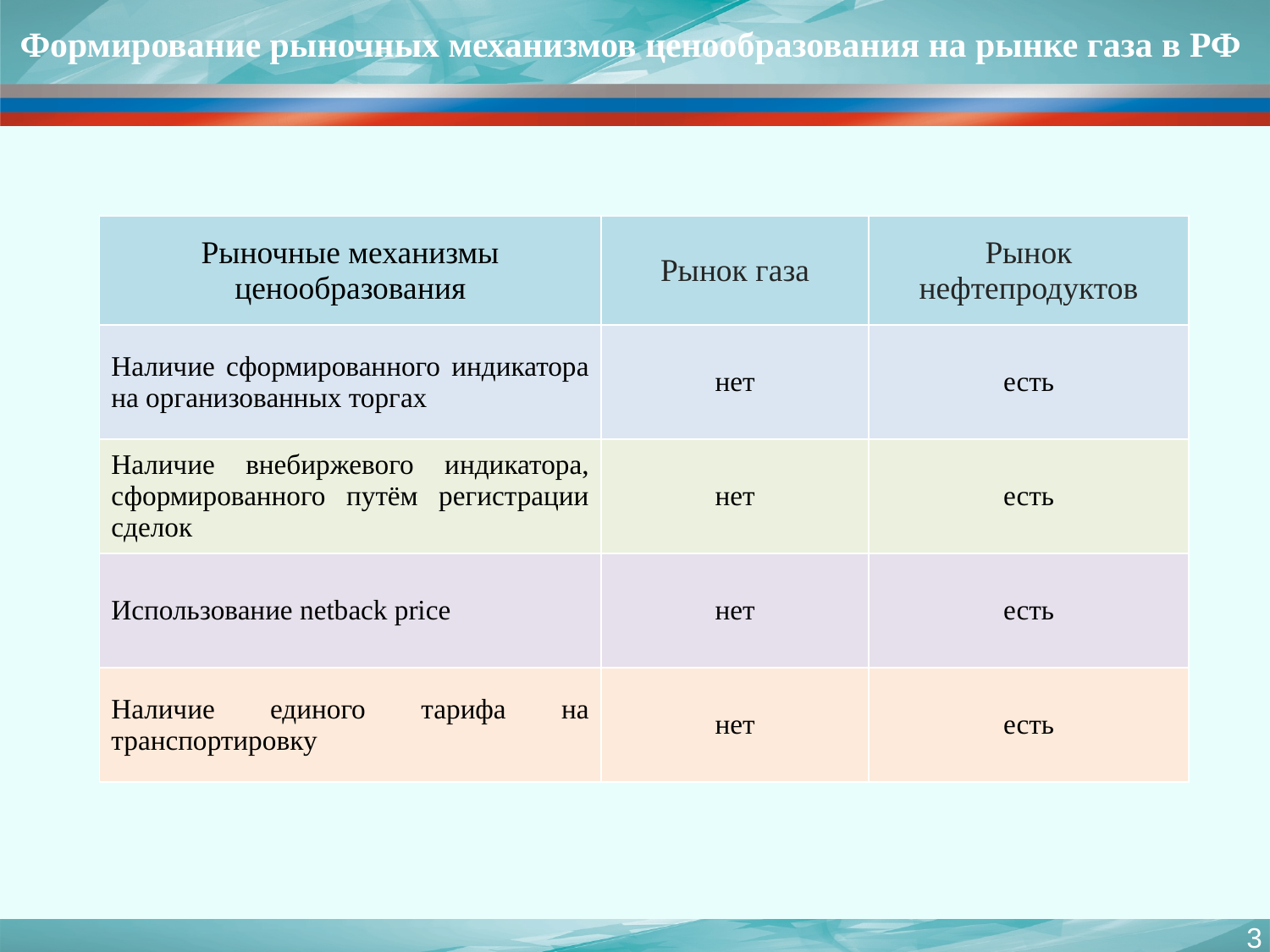

# Формирование рыночных механизмов ценообразования на рынке газа в РФ
| Рыночные механизмы ценообразования | Рынок газа | Рынок нефтепродуктов |
| --- | --- | --- |
| Наличие сформированного индикатора на организованных торгах | нет | есть |
| Наличие внебиржевого индикатора, сформированного путём регистрации сделок | нет | есть |
| Использование netback price | нет | есть |
| Наличие единого тарифа на транспортировку | нет | есть |
3